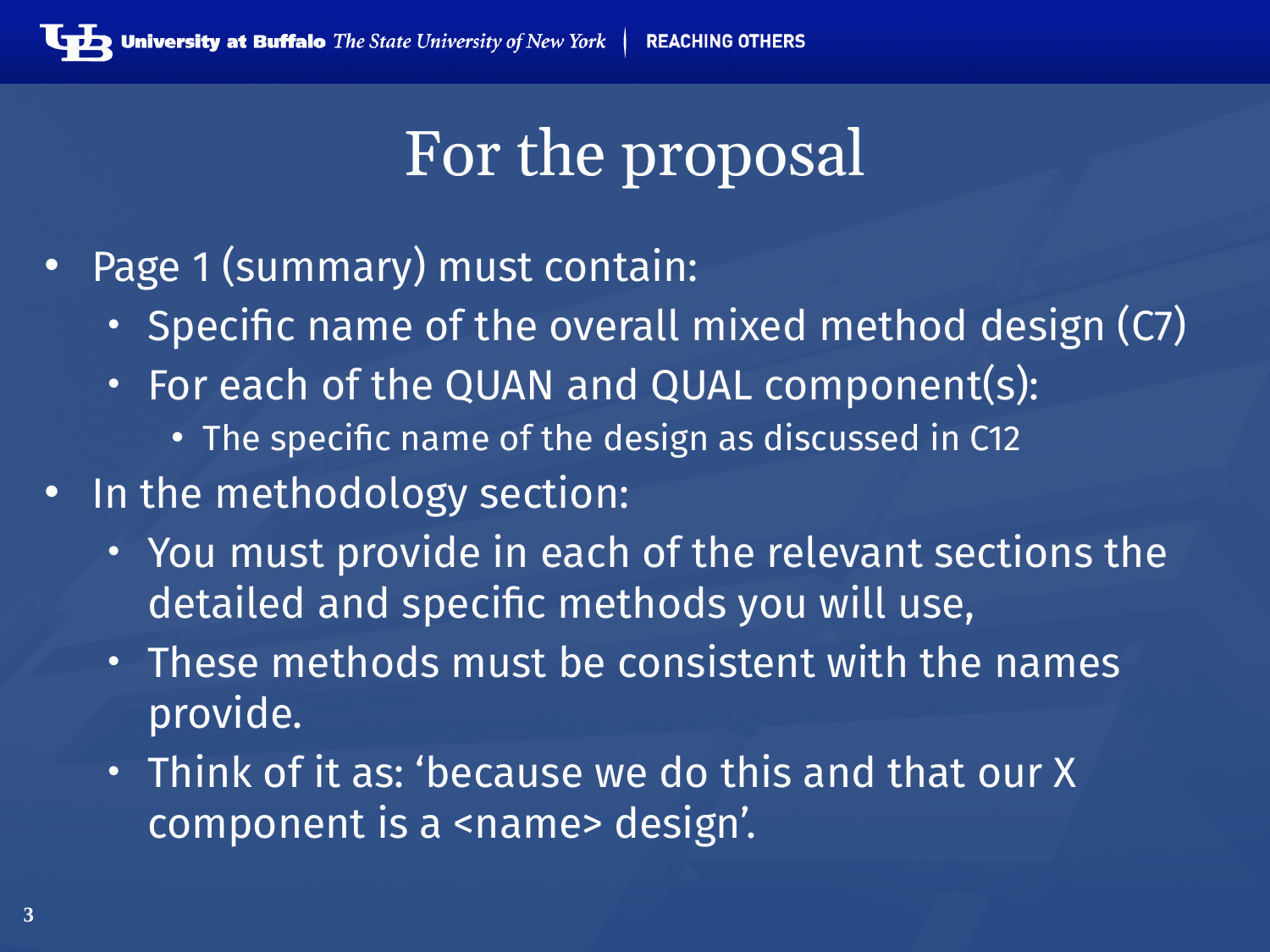

# For the proposal
Page 1 (summary) must contain:
Specific name of the overall mixed method design (C7)
For each of the QUAN and QUAL component(s):
The specific name of the design as discussed in C12
In the methodology section:
You must provide in each of the relevant sections the detailed and specific methods you will use,
These methods must be consistent with the names provide.
Think of it as: ‘because we do this and that our X component is a <name> design’.
3